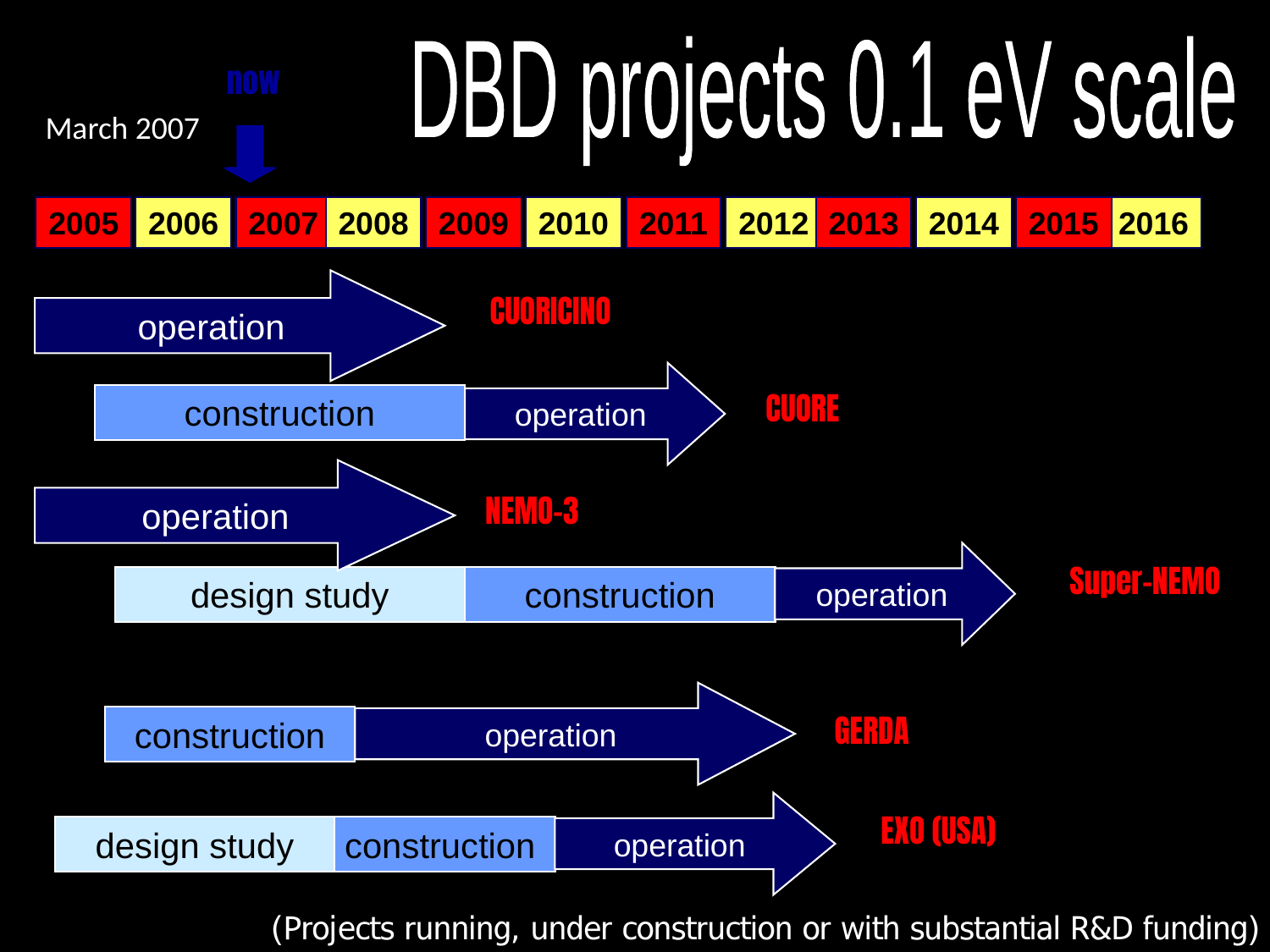

DBD projects 0.1 eV scale
now

2005
2006
2007
2008
2009
2010
2011
2012
2013
2014
2015
2016
March 2007
operation
CUORICINO
operation
construction
CUORE
operation
NEMO-3
operation
Super-NEMO
design study
construction
operation
construction
GERDA
operation
EXO (USA)
design study
construction
(Projects running, under construction or with substantial R&D funding)